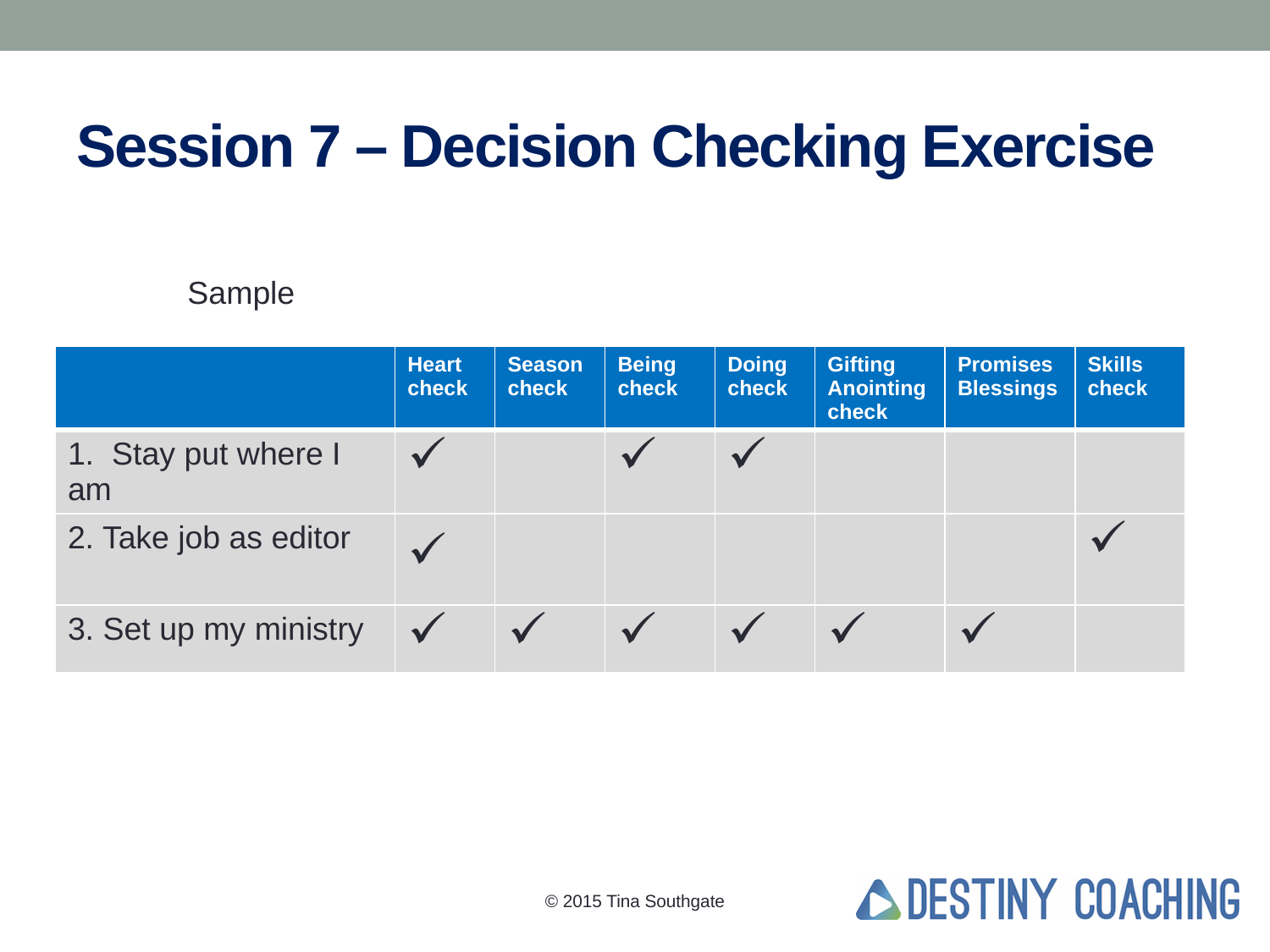

# Session 7 – Decision Checking Exercise
Sample
|  | Heart check | Season check | Being check | Doing check | Gifting Anointing check | Promises Blessings | Skills check |
| --- | --- | --- | --- | --- | --- | --- | --- |
| 1. Stay put where I am |  |  |  |  |  |  |  |
| 2. Take job as editor |  |  |  |  |  |  |  |
| 3. Set up my ministry |  |  |  |  |  |  |  |
© 2015 Tina Southgate